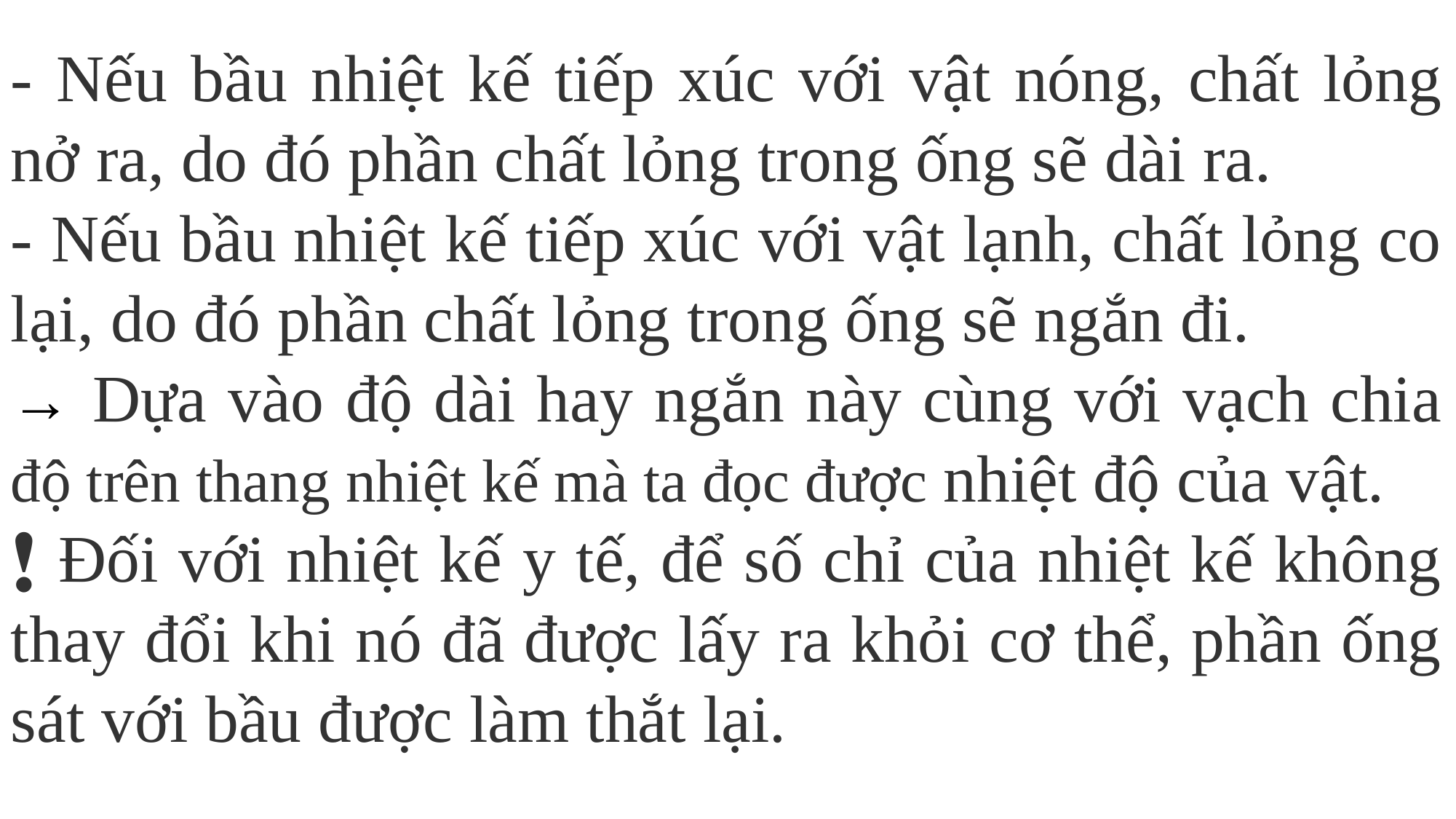

- Nếu bầu nhiệt kế tiếp xúc với vật nóng, chất lỏng nở ra, do đó phần chất lỏng trong ống sẽ dài ra.
- Nếu bầu nhiệt kế tiếp xúc với vật lạnh, chất lỏng co lại, do đó phần chất lỏng trong ống sẽ ngắn đi.
→ Dựa vào độ dài hay ngắn này cùng với vạch chia độ trên thang nhiệt kế mà ta đọc được nhiệt độ của vật.
❗ Đối với nhiệt kế y tế, để số chỉ của nhiệt kế không thay đổi khi nó đã được lấy ra khỏi cơ thể, phần ống sát với bầu được làm thắt lại.